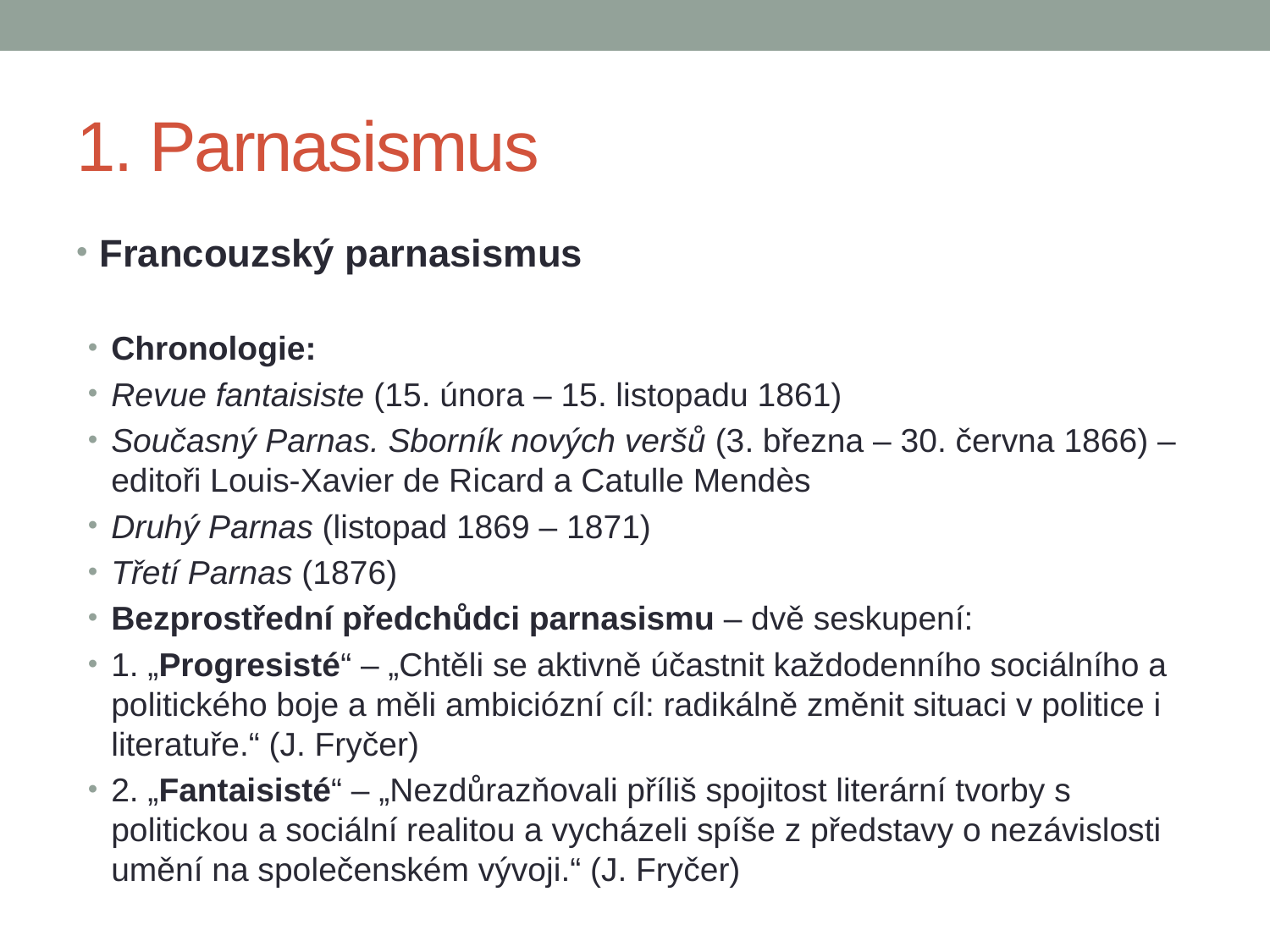

# 1. Parnasismus
Francouzský parnasismus

Chronologie:
Revue fantaisiste (15. února – 15. listopadu 1861)
Současný Parnas. Sborník nových veršů (3. března – 30. června 1866) – editoři Louis-Xavier de Ricard a Catulle Mendès
Druhý Parnas (listopad 1869 – 1871)
Třetí Parnas (1876)
Bezprostřední předchůdci parnasismu – dvě seskupení:
1. „Progresisté“ – „Chtěli se aktivně účastnit každodenního sociálního a politického boje a měli ambiciózní cíl: radikálně změnit situaci v politice i literatuře.“ (J. Fryčer)
2. „Fantaisisté“ – „Nezdůrazňovali příliš spojitost literární tvorby s politickou a sociální realitou a vycházeli spíše z představy o nezávislosti umění na společenském vývoji.“ (J. Fryčer)